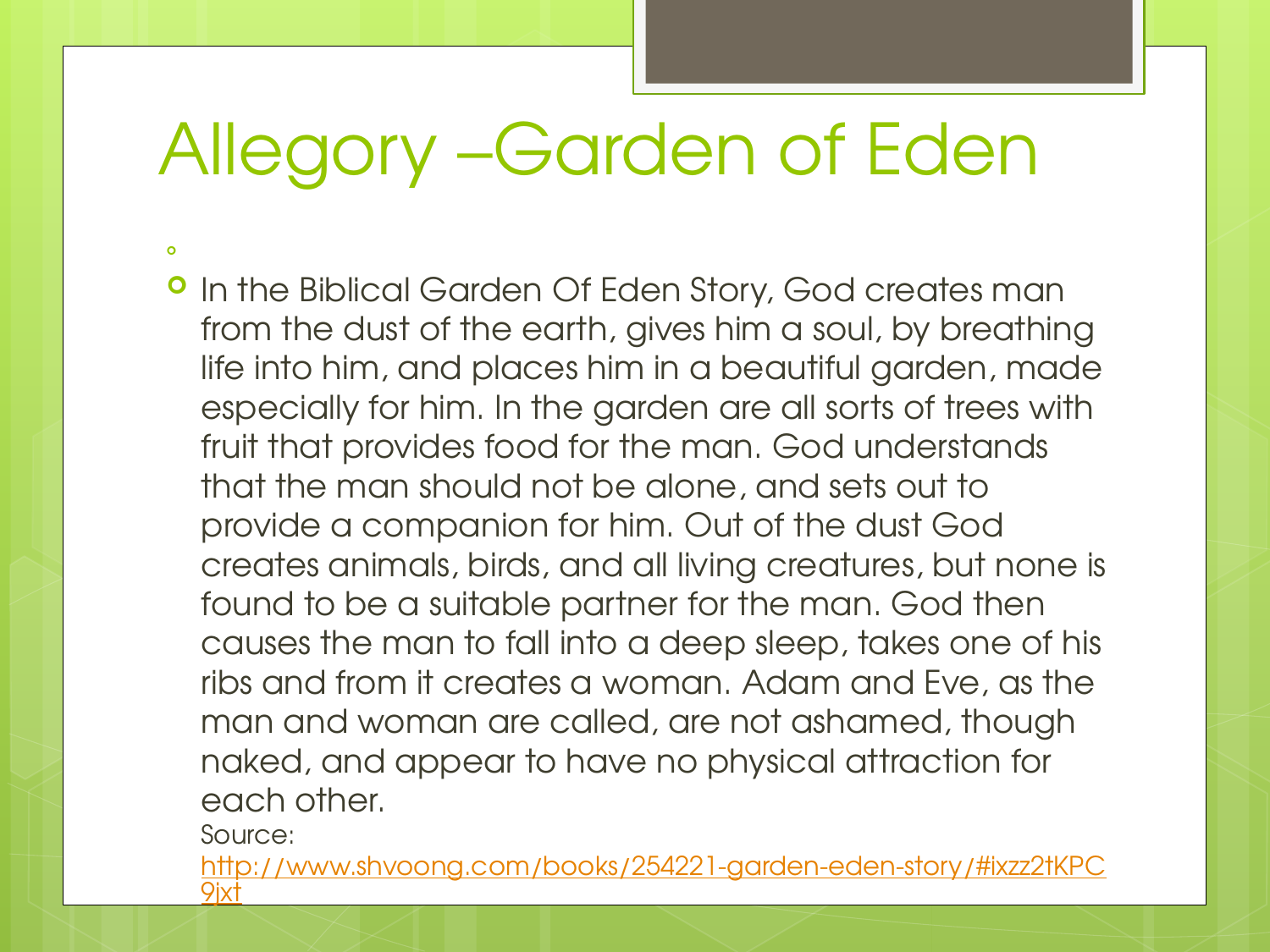

# Allegory –Garden of Eden

In the Biblical Garden Of Eden Story, God creates man from the dust of the earth, gives him a soul, by breathing life into him, and places him in a beautiful garden, made especially for him. In the garden are all sorts of trees with fruit that provides food for the man. God understands that the man should not be alone, and sets out to provide a companion for him. Out of the dust God creates animals, birds, and all living creatures, but none is found to be a suitable partner for the man. God then causes the man to fall into a deep sleep, takes one of his ribs and from it creates a woman. Adam and Eve, as the man and woman are called, are not ashamed, though naked, and appear to have no physical attraction for each other.
Source: http://www.shvoong.com/books/254221-garden-eden-story/#ixzz2tKPC9jxt